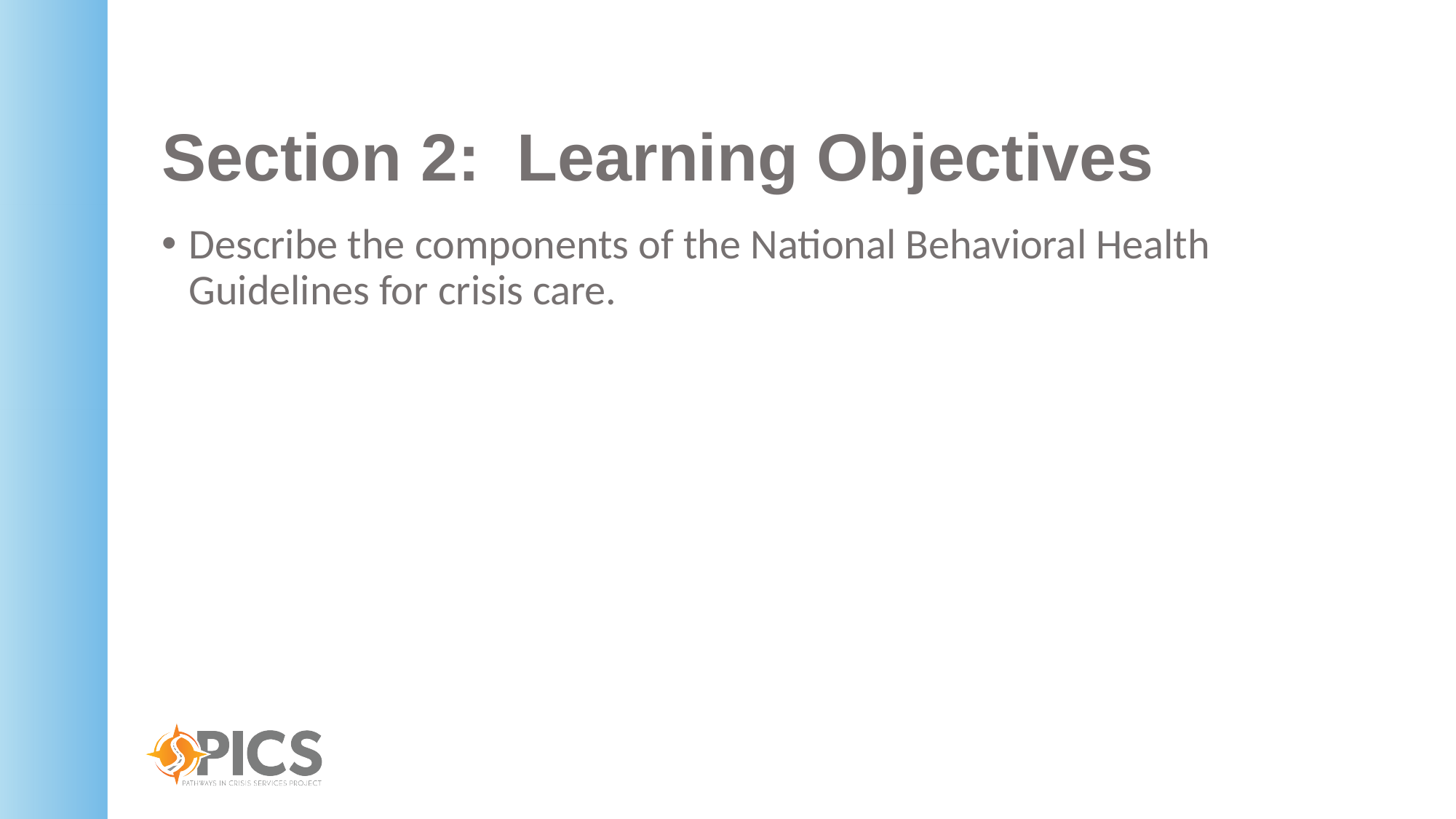

# Section 2:  Learning Objectives
Describe the components of the National Behavioral Health Guidelines for crisis care.